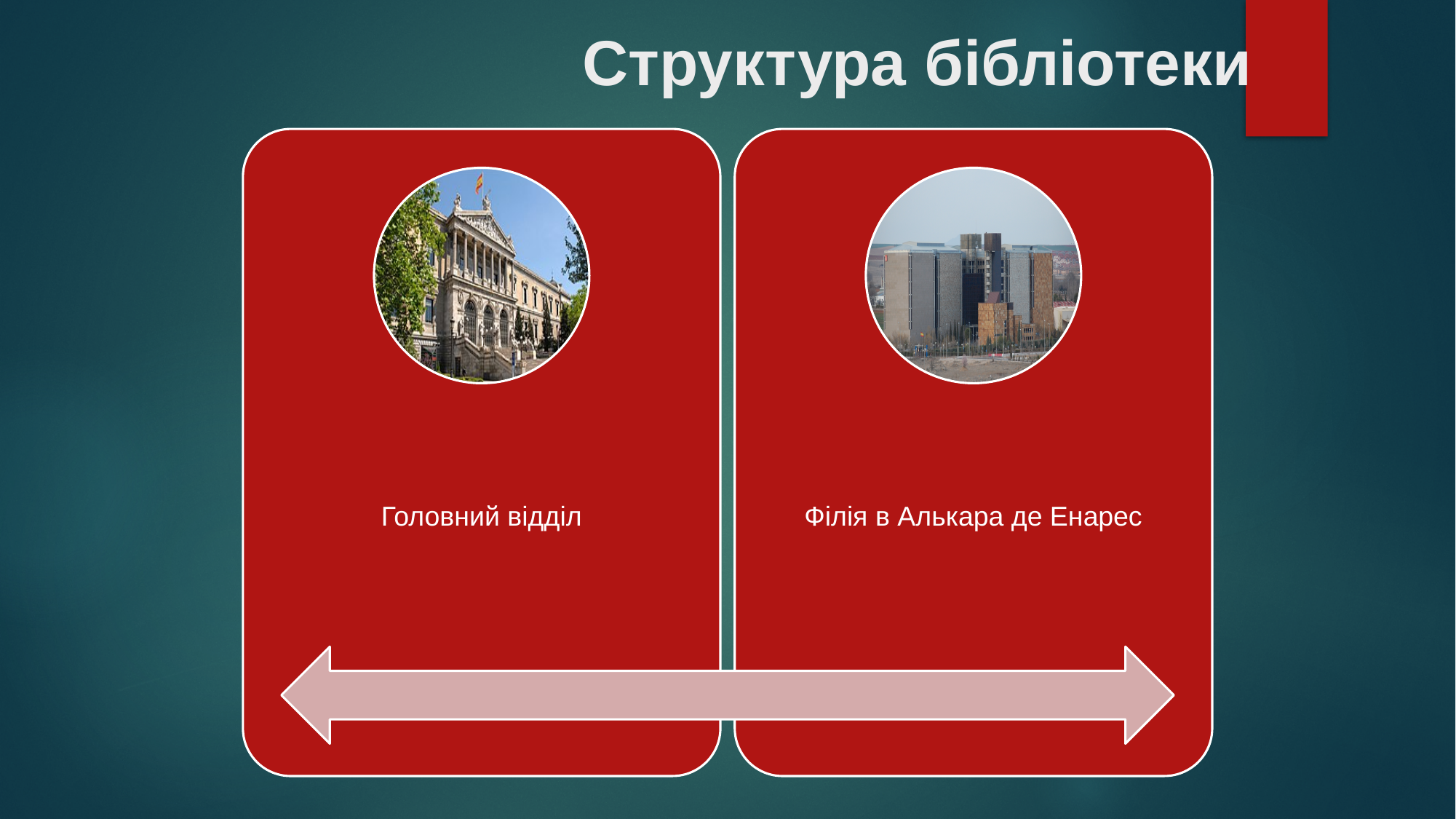

# Структура бібліотеки
Головний відділ
Філія в Алькара де Енарес